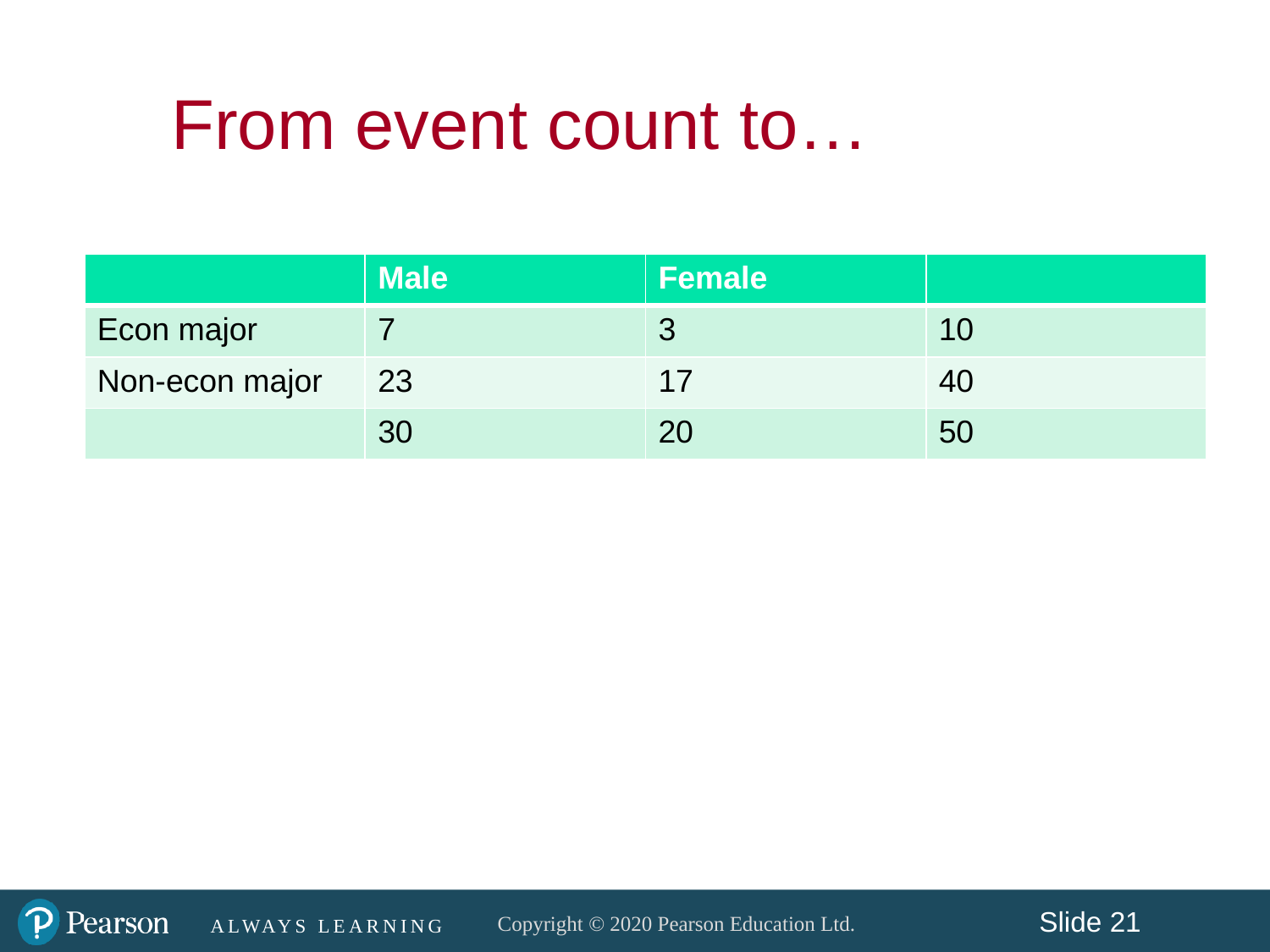

# From event count to…
|  | Male | Female |  |
| --- | --- | --- | --- |
| Econ major | 7 | 3 | 10 |
| Non-econ major | 23 | 17 | 40 |
|  | 30 | 20 | 50 |